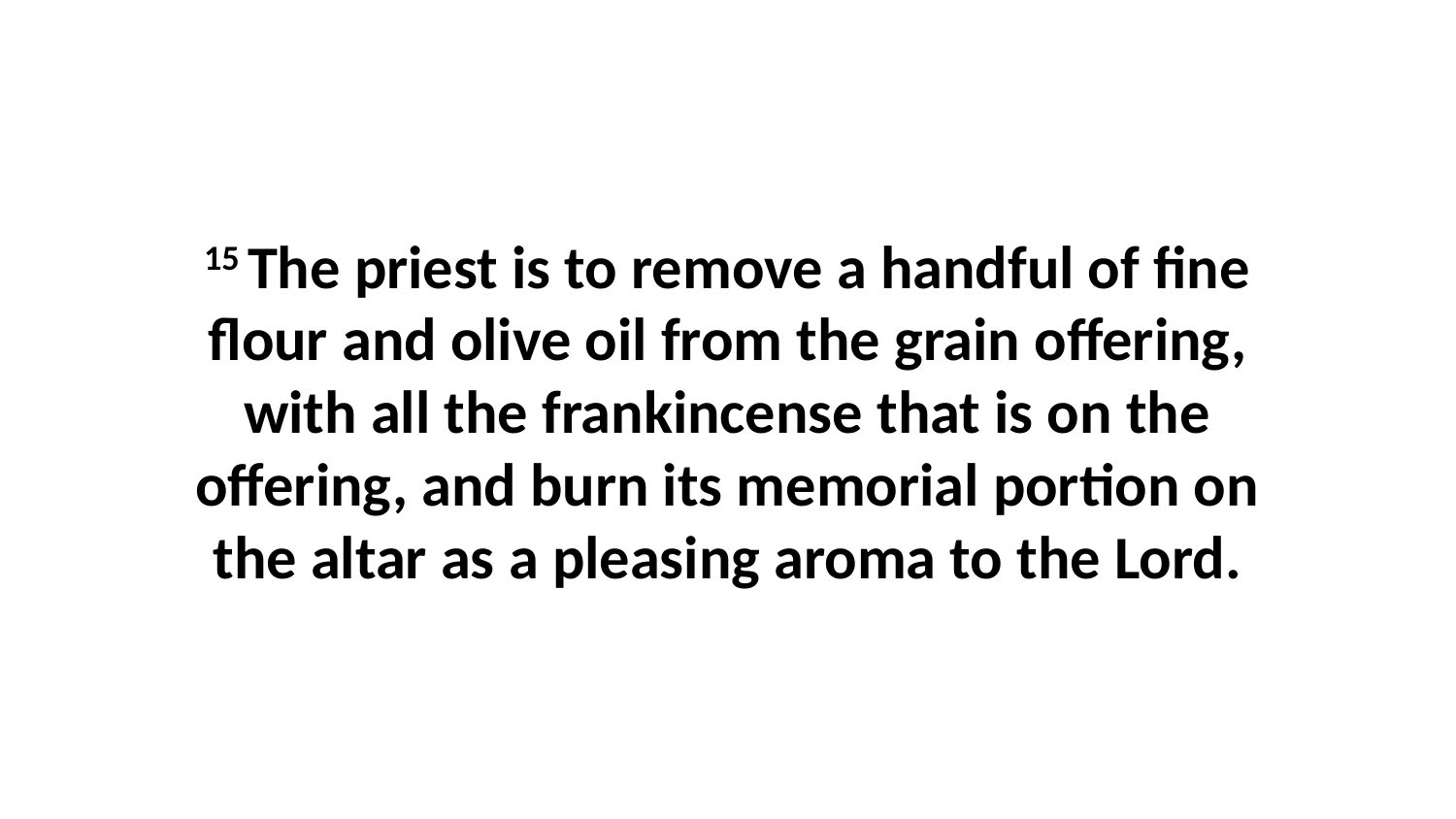

15 The priest is to remove a handful of fine flour and olive oil from the grain offering, with all the frankincense that is on the offering, and burn its memorial portion on the altar as a pleasing aroma to the Lord.